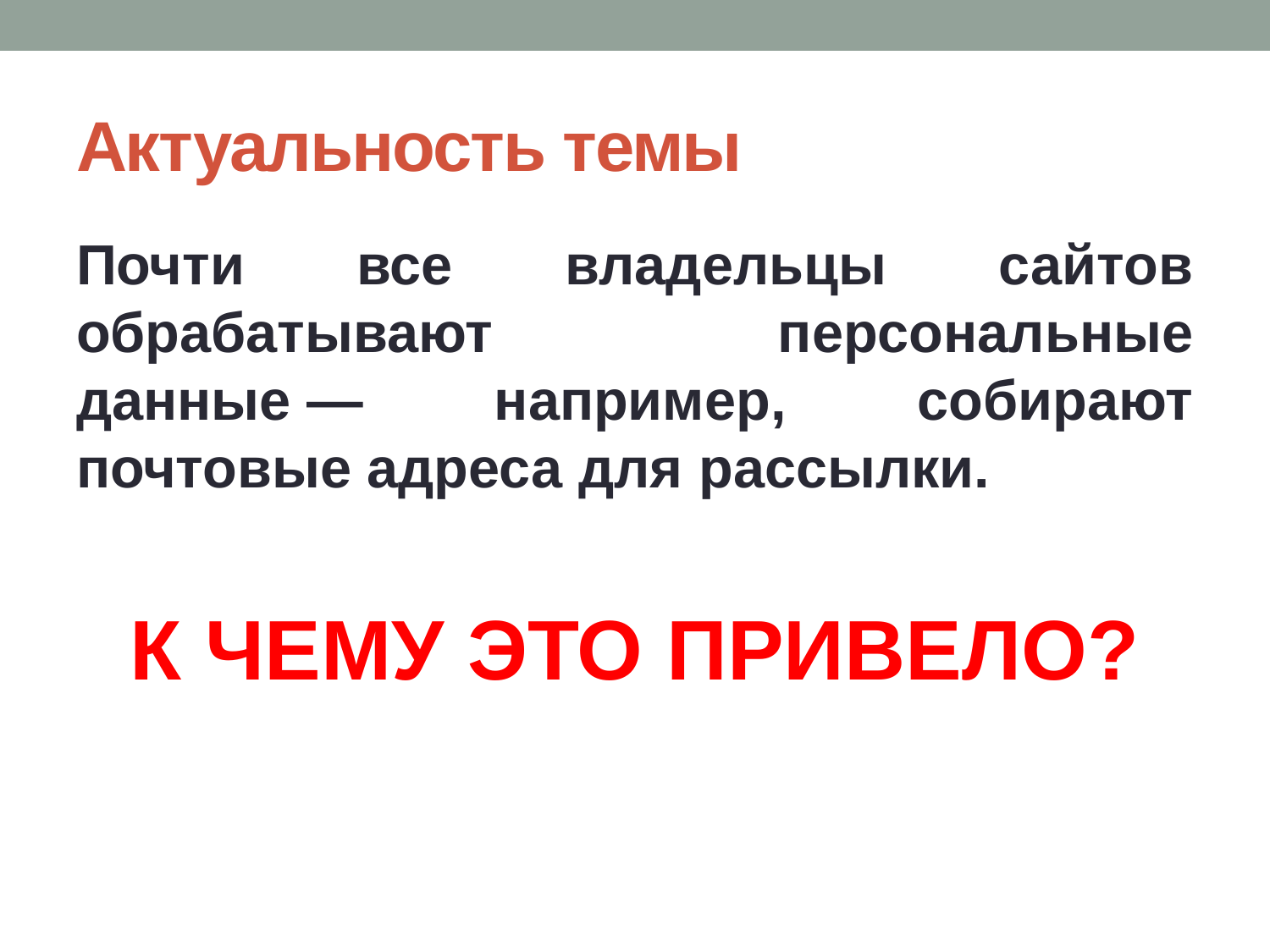

# Актуальность темы
Почти все владельцы сайтов обрабатывают персональные данные — например, собирают почтовые адреса для рассылки.

К ЧЕМУ ЭТО ПРИВЕЛО?